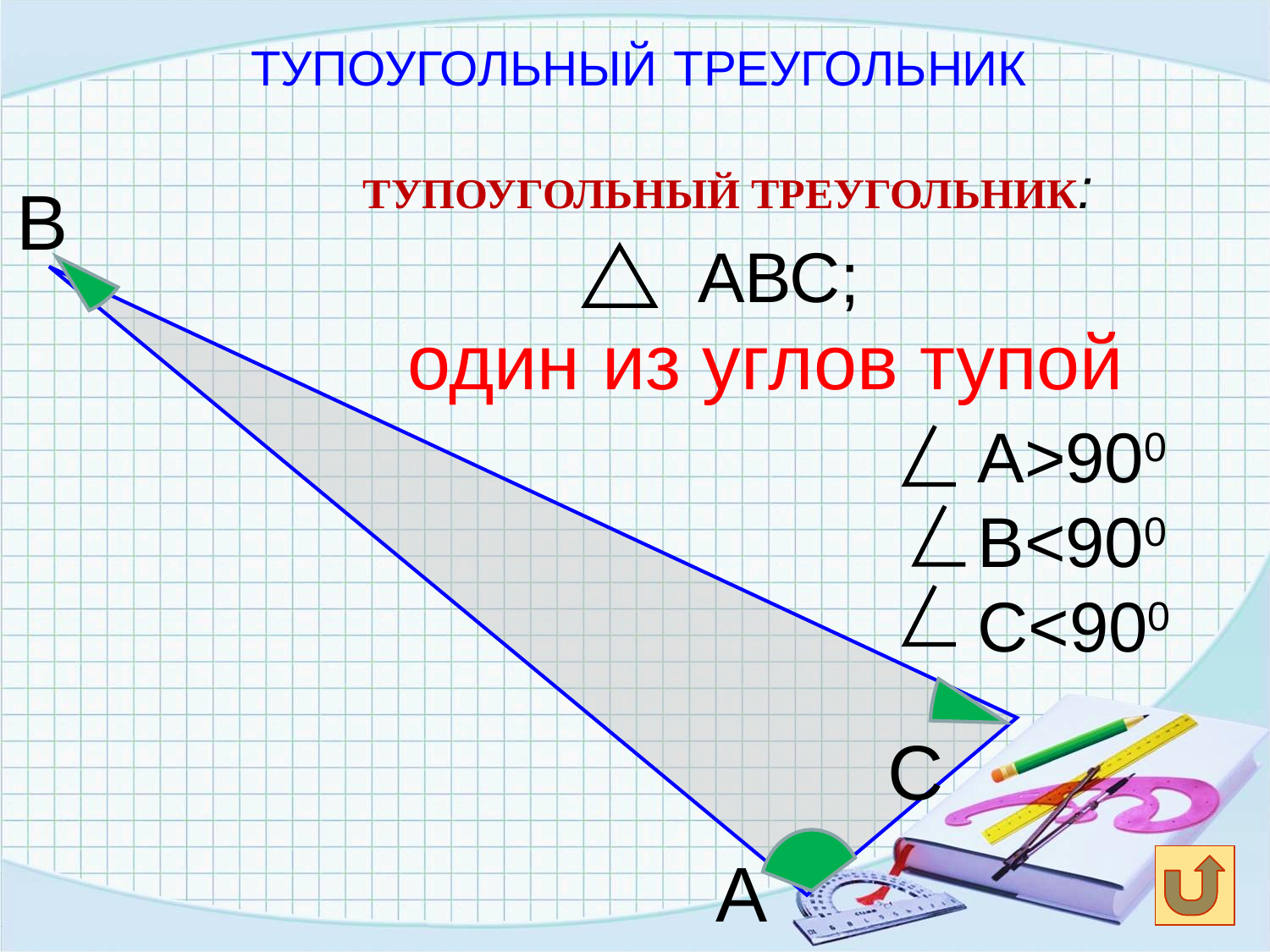

ТУПОУГОЛЬНЫЙ ТРЕУГОЛЬНИК
 ТУПОУГОЛЬНЫЙ ТРЕУГОЛЬНИК:
В

АВС;

один из углов тупой
А>900
В<900
С<900

С
А